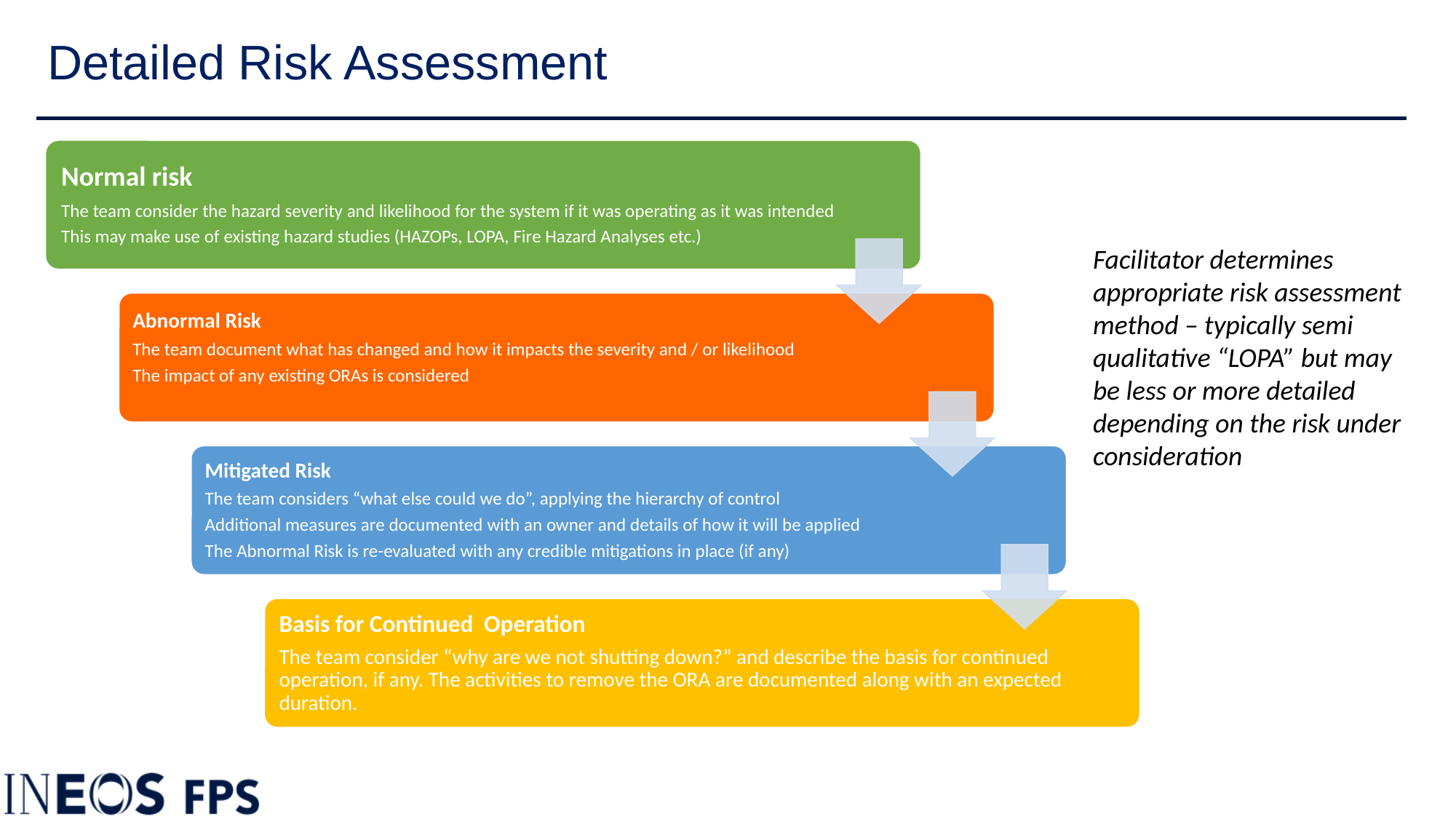

# Detailed Risk Assessment
Normal risk
The team consider the hazard severity and likelihood for the system if it was operating as it was intended
This may make use of existing hazard studies (HAZOPs, LOPA, Fire Hazard Analyses etc.)
Abnormal Risk
The team document what has changed and how it impacts the severity and / or likelihood
The impact of any existing ORAs is considered

Mitigated Risk
The team considers “what else could we do”, applying the hierarchy of control
Additional measures are documented with an owner and details of how it will be applied
The Abnormal Risk is re-evaluated with any credible mitigations in place (if any)
Basis for Continued  Operation
The team consider “why are we not shutting down?” and describe the basis for continued operation, if any. The activities to remove the ORA are documented along with an expected duration.

Facilitator determines appropriate risk assessment method – typically semi qualitative “LOPA” but may be less or more detailed depending on the risk under consideration
16